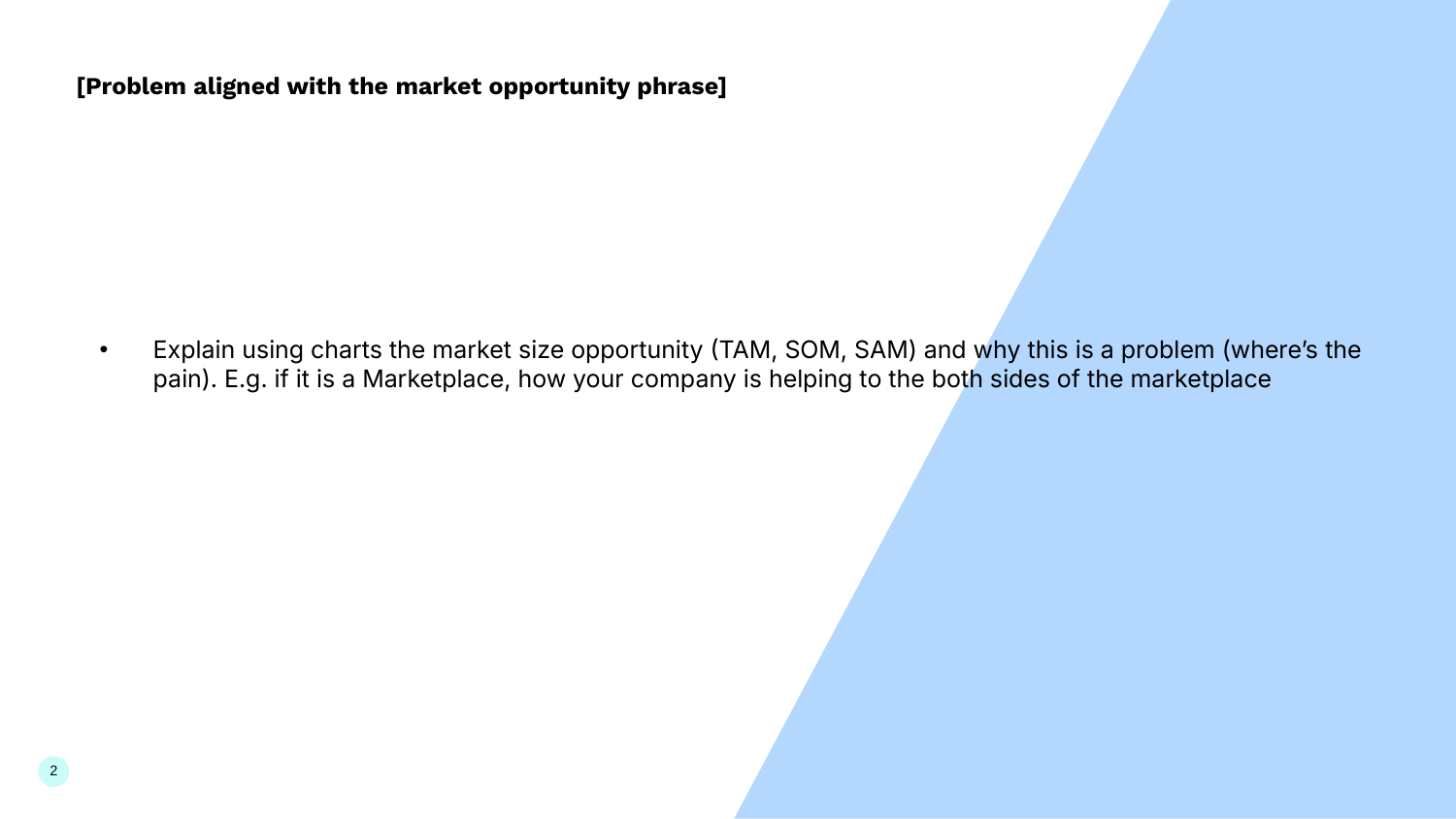

[Problem aligned with the market opportunity phrase]

Explain using charts the market size opportunity (TAM, SOM, SAM) and why this is a problem (where’s the pain). E.g. if it is a Marketplace, how your company is helping to the both sides of the marketplace
2